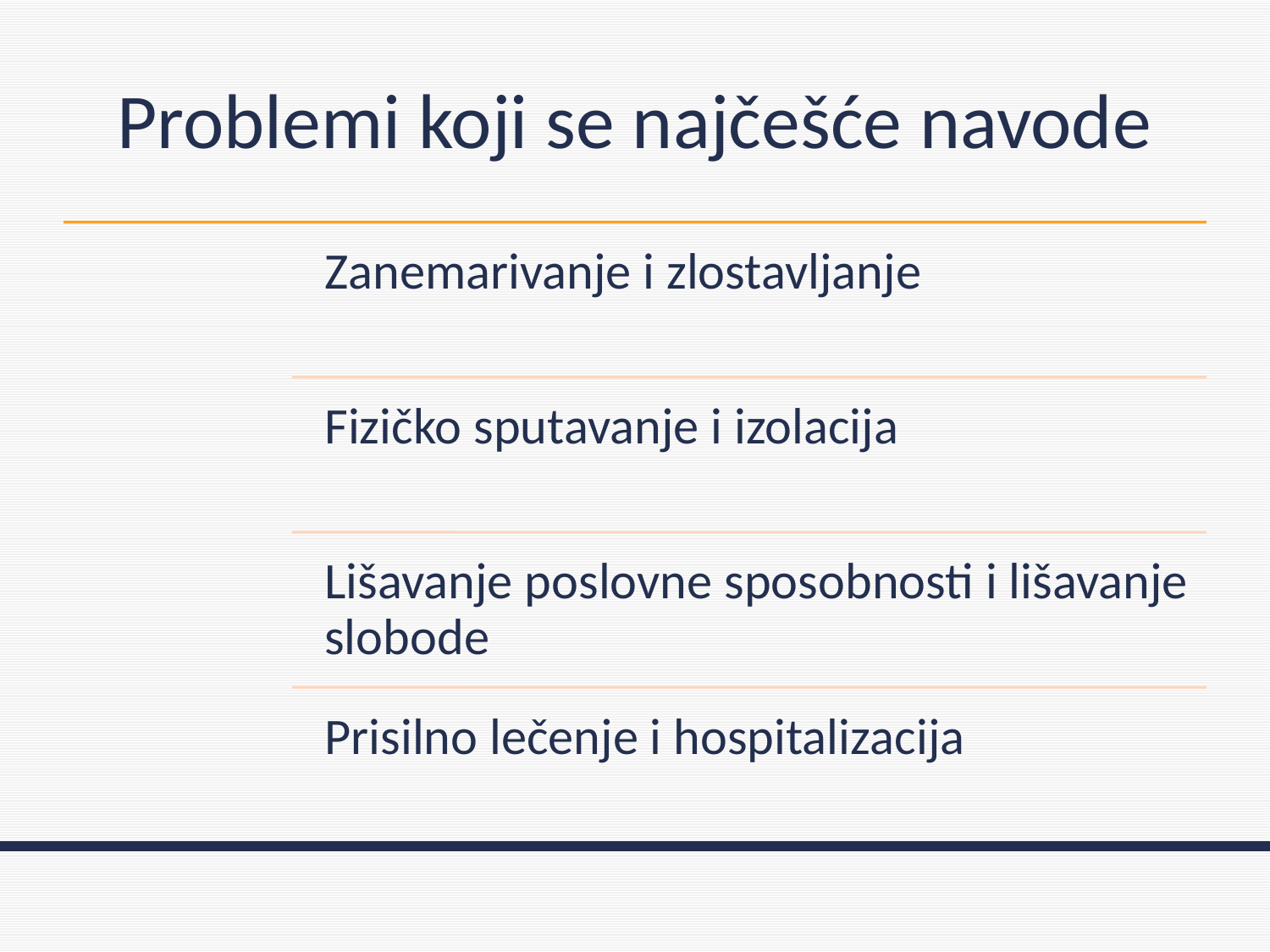

# Problemi koji se najčešće navode

Zanemarivanje i zlostavljanje
Fizičko sputavanje i izolacija
Lišavanje poslovne sposobnosti i lišavanje slobode
Prisilno lečenje i hospitalizacija